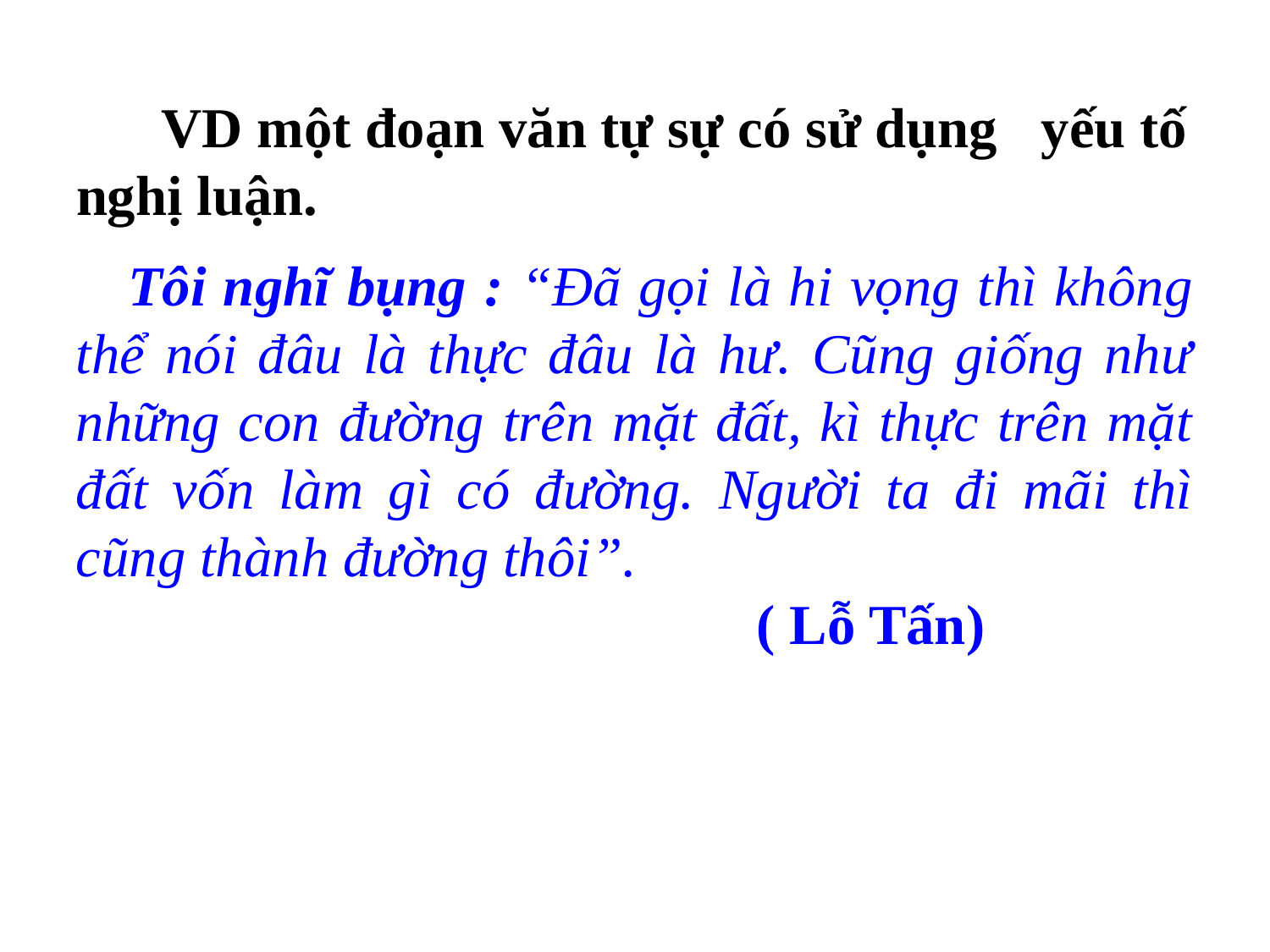

VD một đoạn văn tự sự có sử dụng   yếu tố nghị luận.
   Tôi nghĩ bụng : “Đã gọi là hi vọng thì không thể nói đâu là thực đâu là hư. Cũng giống như những con đường trên mặt đất, kì thực trên mặt đất vốn làm gì có đường. Người ta đi mãi thì cũng thành đường thôi”.
                                                ( Lỗ Tấn)